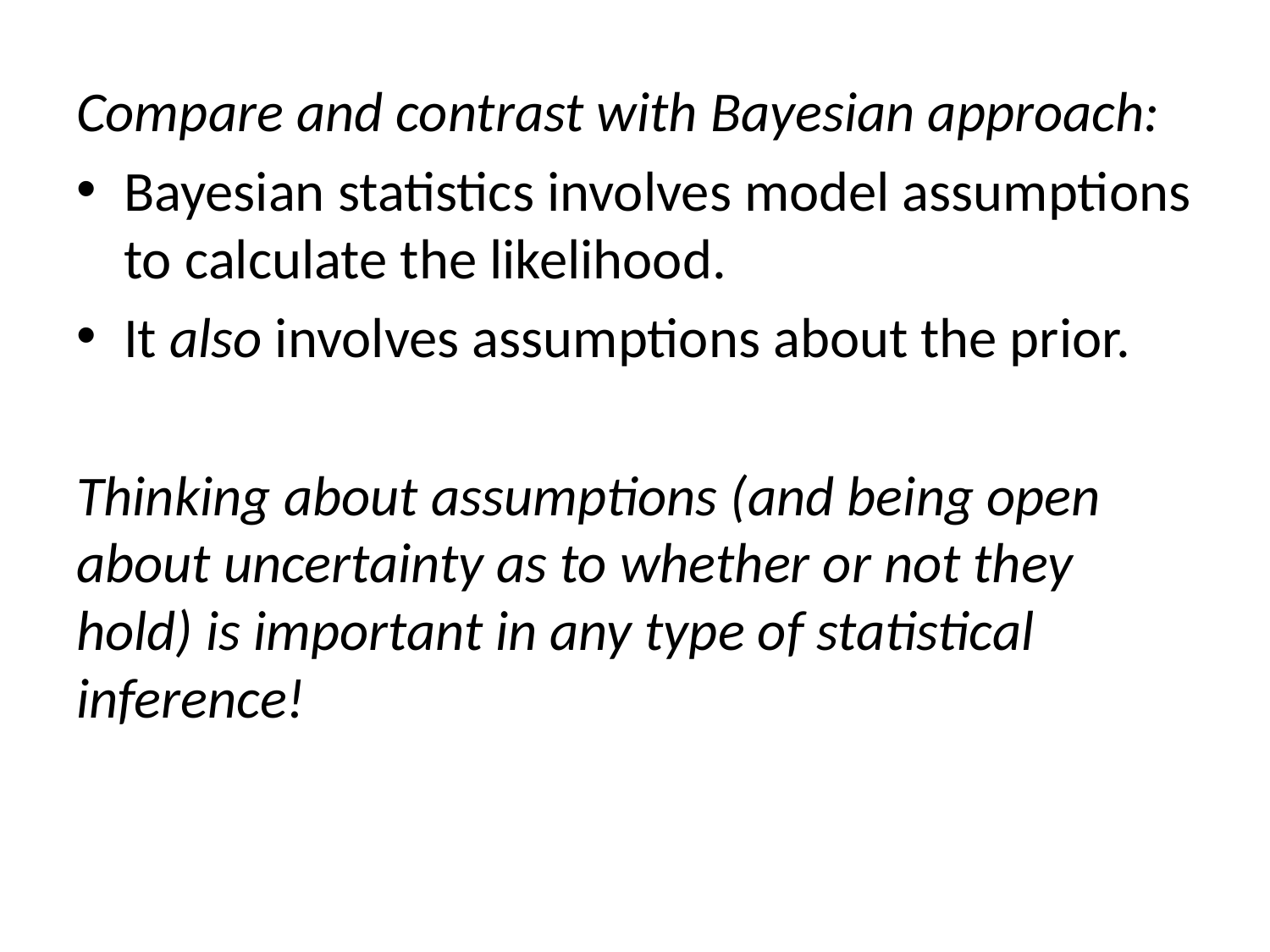

#
Compare and contrast with Bayesian approach:
Bayesian statistics involves model assumptions to calculate the likelihood.
It also involves assumptions about the prior.

Thinking about assumptions (and being open about uncertainty as to whether or not they hold) is important in any type of statistical inference!